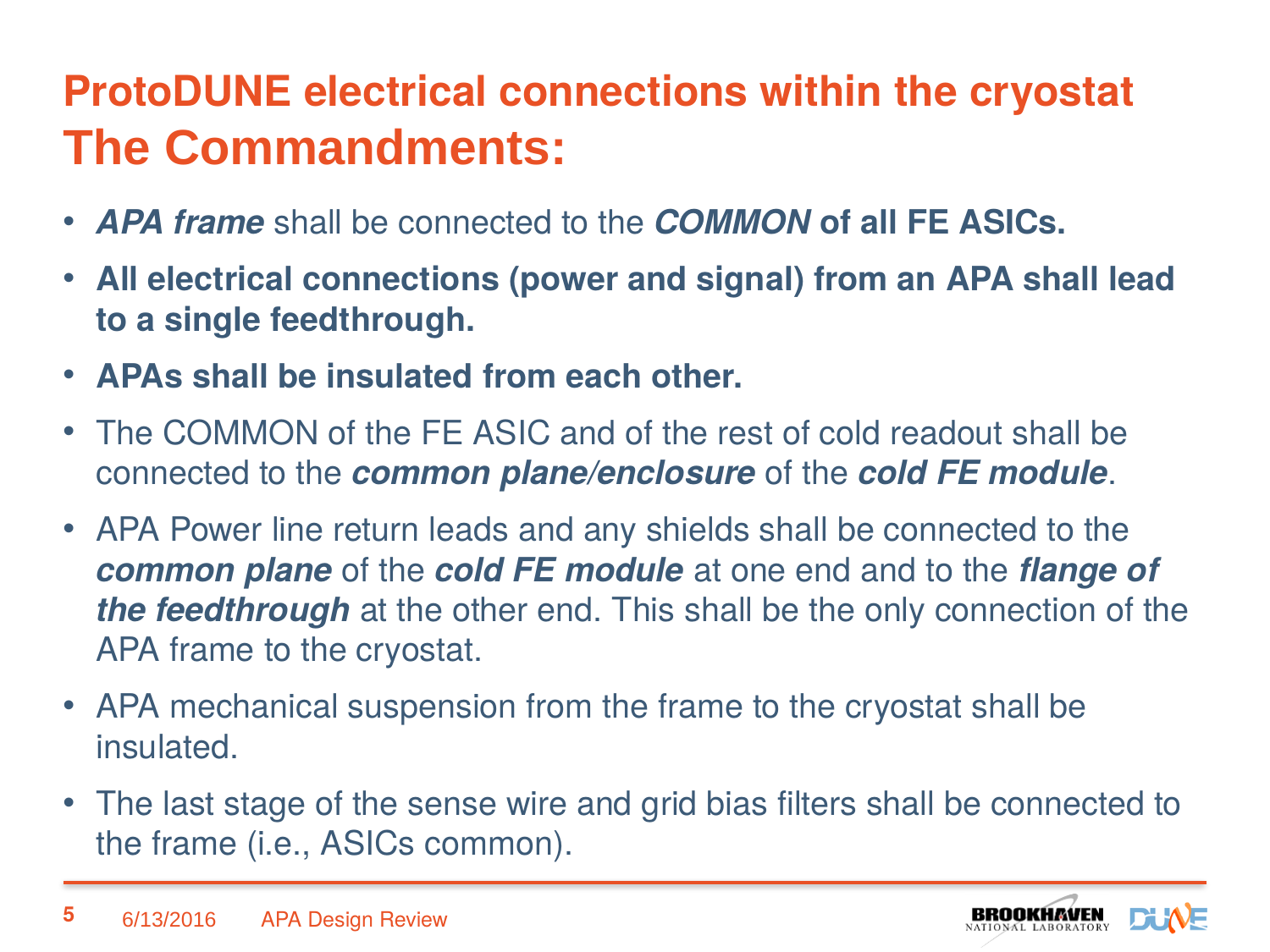

# ProtoDUNE electrical connections within the cryostat    The Commandments:
APA frame shall be connected to the COMMON of all FE ASICs.
All electrical connections (power and signal) from an APA shall lead to a single feedthrough.
APAs shall be insulated from each other.
The COMMON of the FE ASIC and of the rest of cold readout shall be connected to the common plane/enclosure of the cold FE module.
APA Power line return leads and any shields shall be connected to the common plane of the cold FE module at one end and to the flange of the feedthrough at the other end. This shall be the only connection of the APA frame to the cryostat.
APA mechanical suspension from the frame to the cryostat shall be insulated.
The last stage of the sense wire and grid bias filters shall be connected to the frame (i.e., ASICs common).

5
6/13/2016
APA Design Review